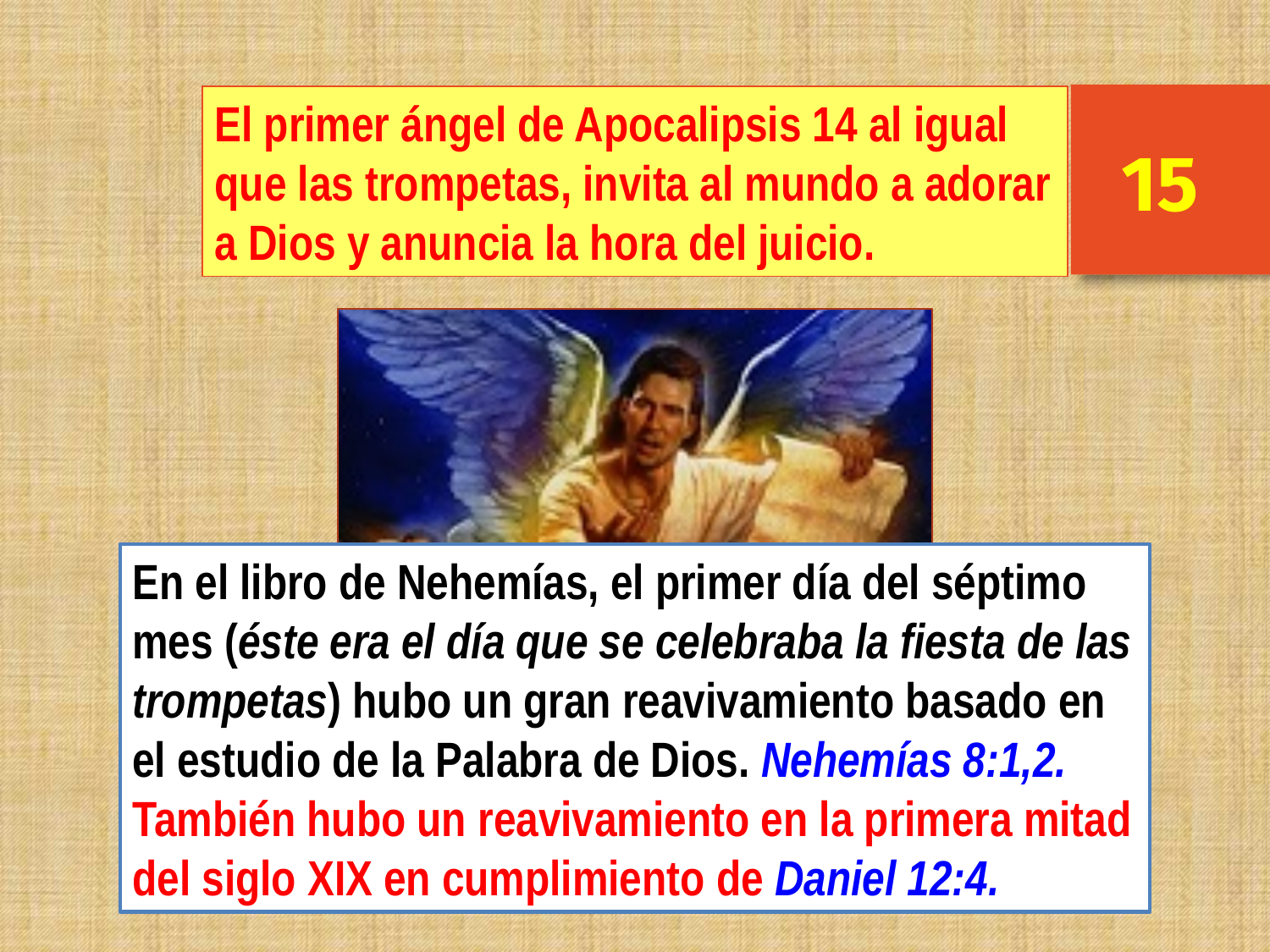

El primer ángel de Apocalipsis 14 al igual que las trompetas, invita al mundo a adorar a Dios y anuncia la hora del juicio.
 15

En el libro de Nehemías, el primer día del séptimo mes (éste era el día que se celebraba la fiesta de las trompetas) hubo un gran reavivamiento basado en el estudio de la Palabra de Dios. Nehemías 8:1,2.
También hubo un reavivamiento en la primera mitad del siglo XIX en cumplimiento de Daniel 12:4.